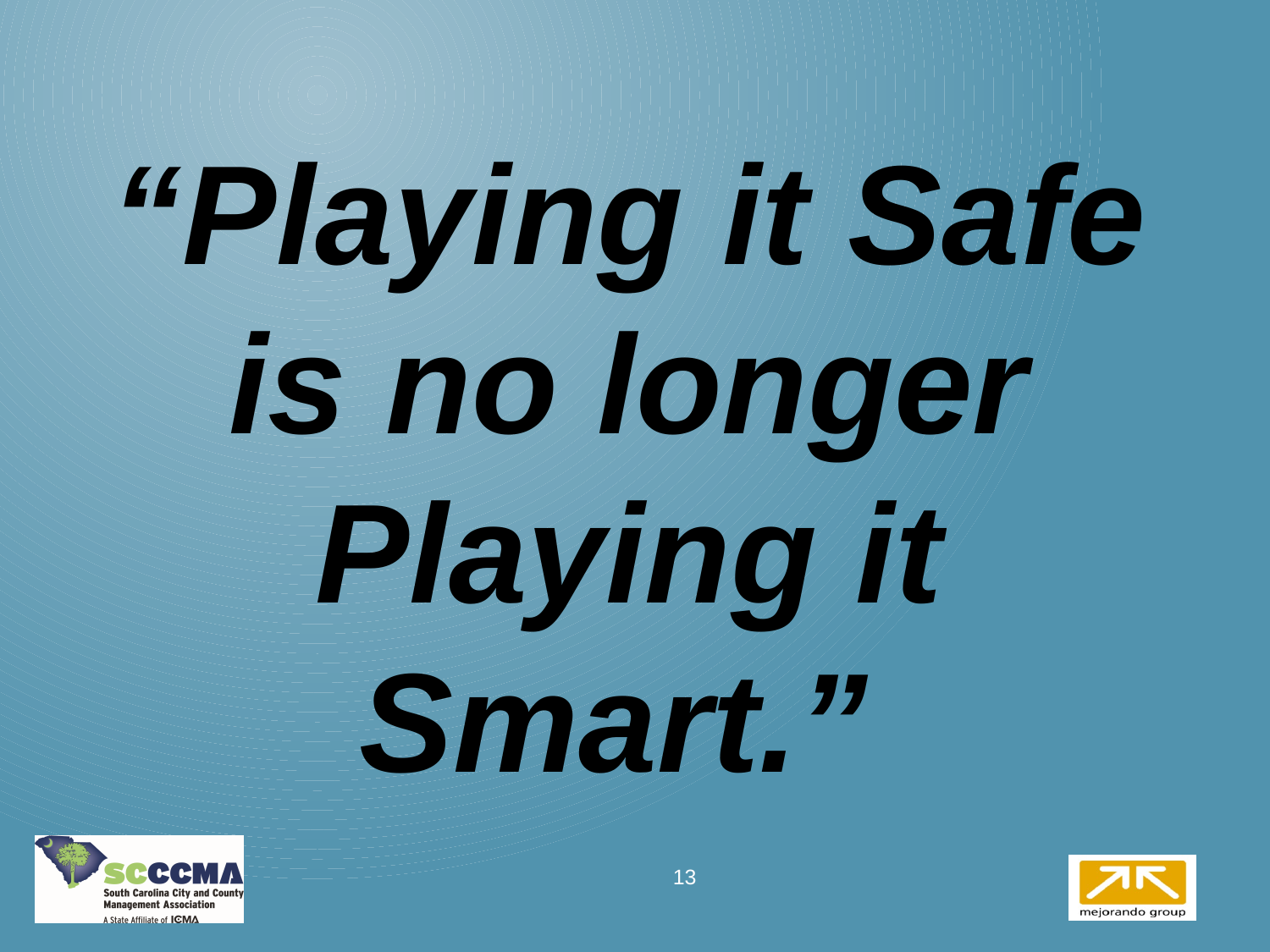

“Playing it Safe is no longer Playing it Smart.”
13